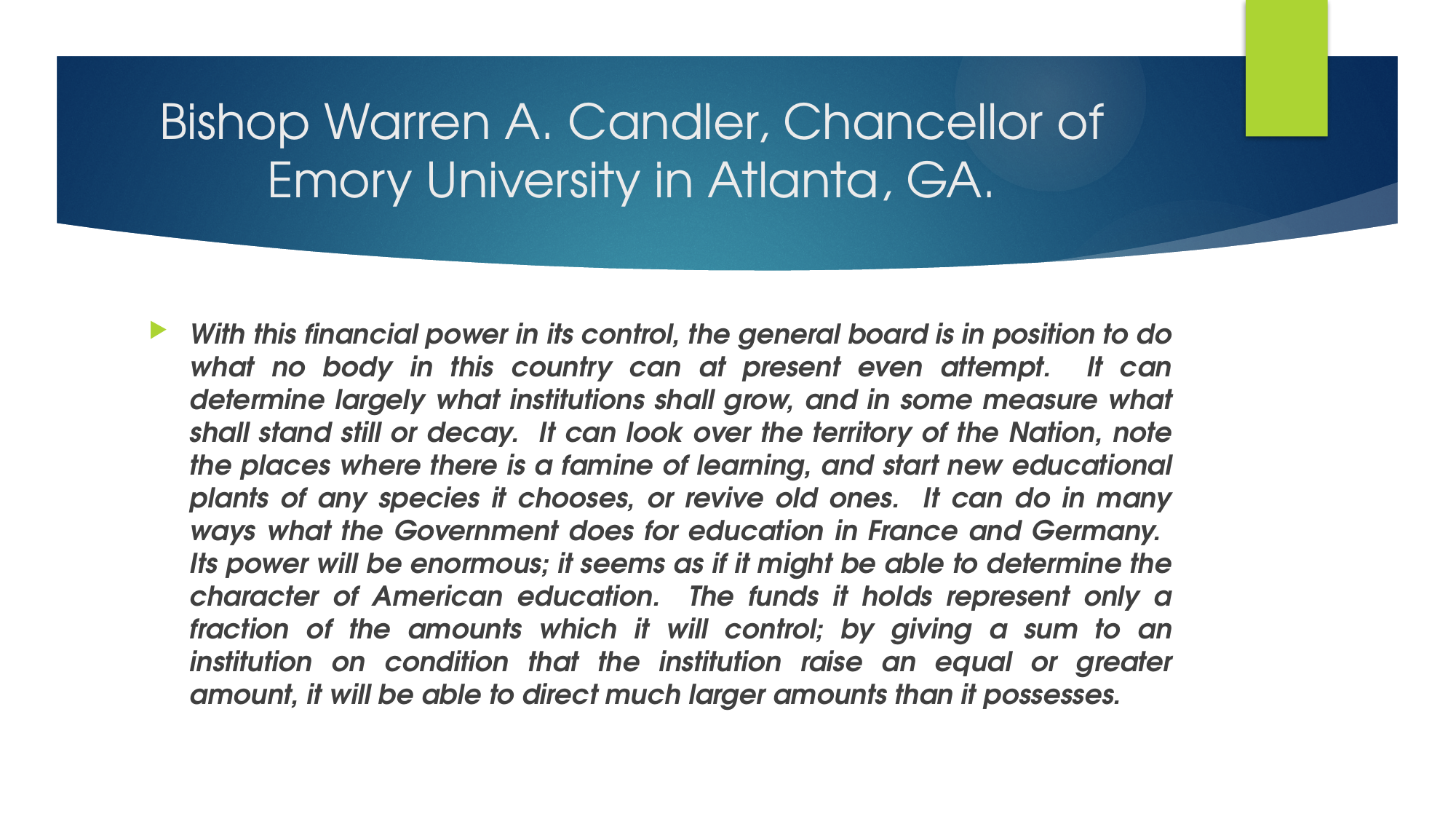

# Bishop Warren A. Candler, Chancellor of Emory University in Atlanta, GA.
With this financial power in its control, the general board is in position to do what no body in this country can at present even attempt.  It can determine largely what institutions shall grow, and in some measure what shall stand still or decay.  It can look over the territory of the Nation, note the places where there is a famine of learning, and start new educational plants of any species it chooses, or revive old ones.  It can do in many ways what the Government does for education in France and Germany.  Its power will be enormous; it seems as if it might be able to determine the character of American education.  The funds it holds represent only a fraction of the amounts which it will control; by giving a sum to an institution on condition that the institution raise an equal or greater amount, it will be able to direct much larger amounts than it possesses.